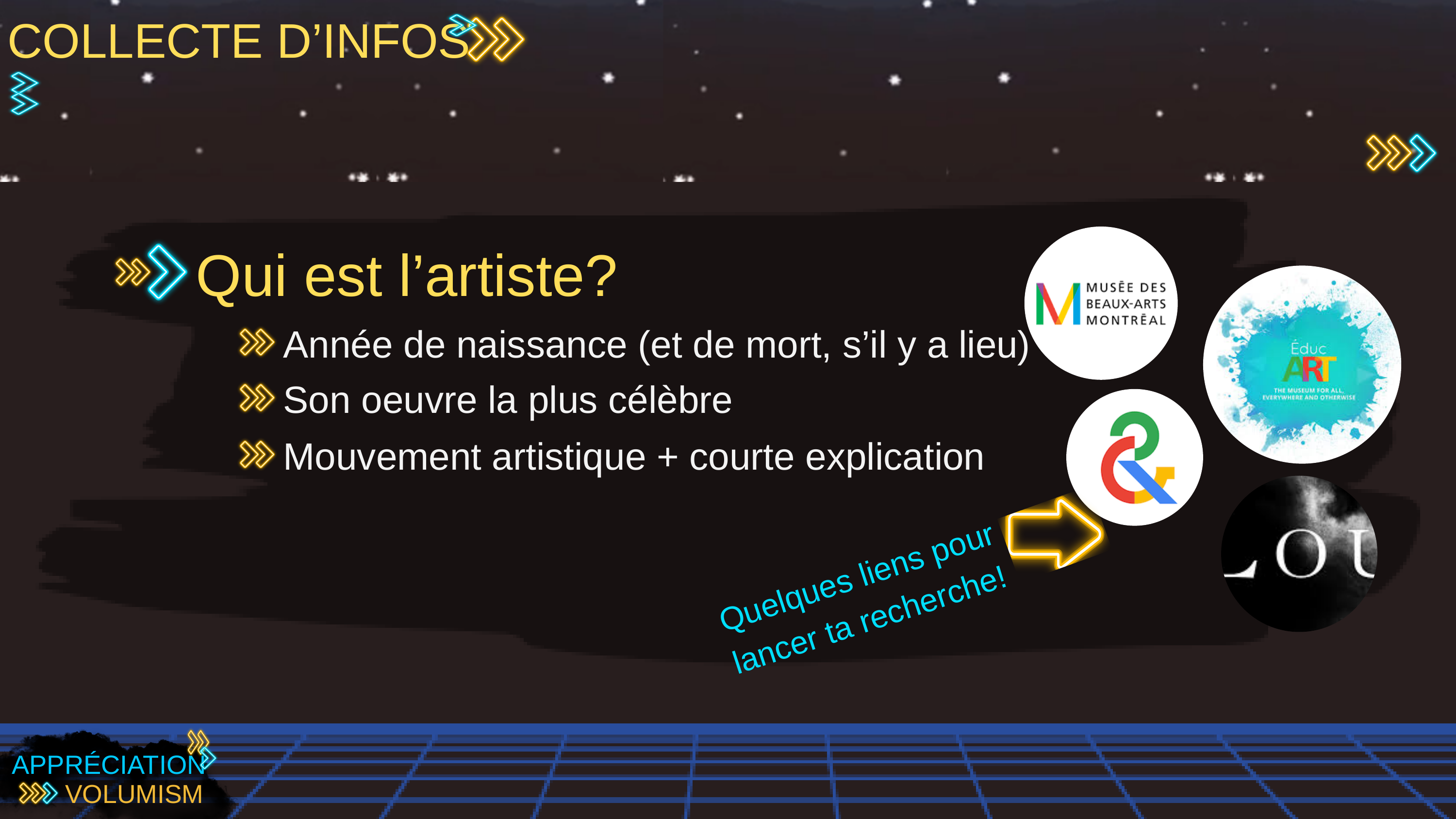

COLLECTE D’INFOS

Qui est l’artiste?

Année de naissance (et de mort, s’il y a lieu)

Son oeuvre la plus célèbre

Mouvement artistique + courte explication

Quelques liens pour lancer ta recherche!

APPRÉCIATION
VOLUMISME